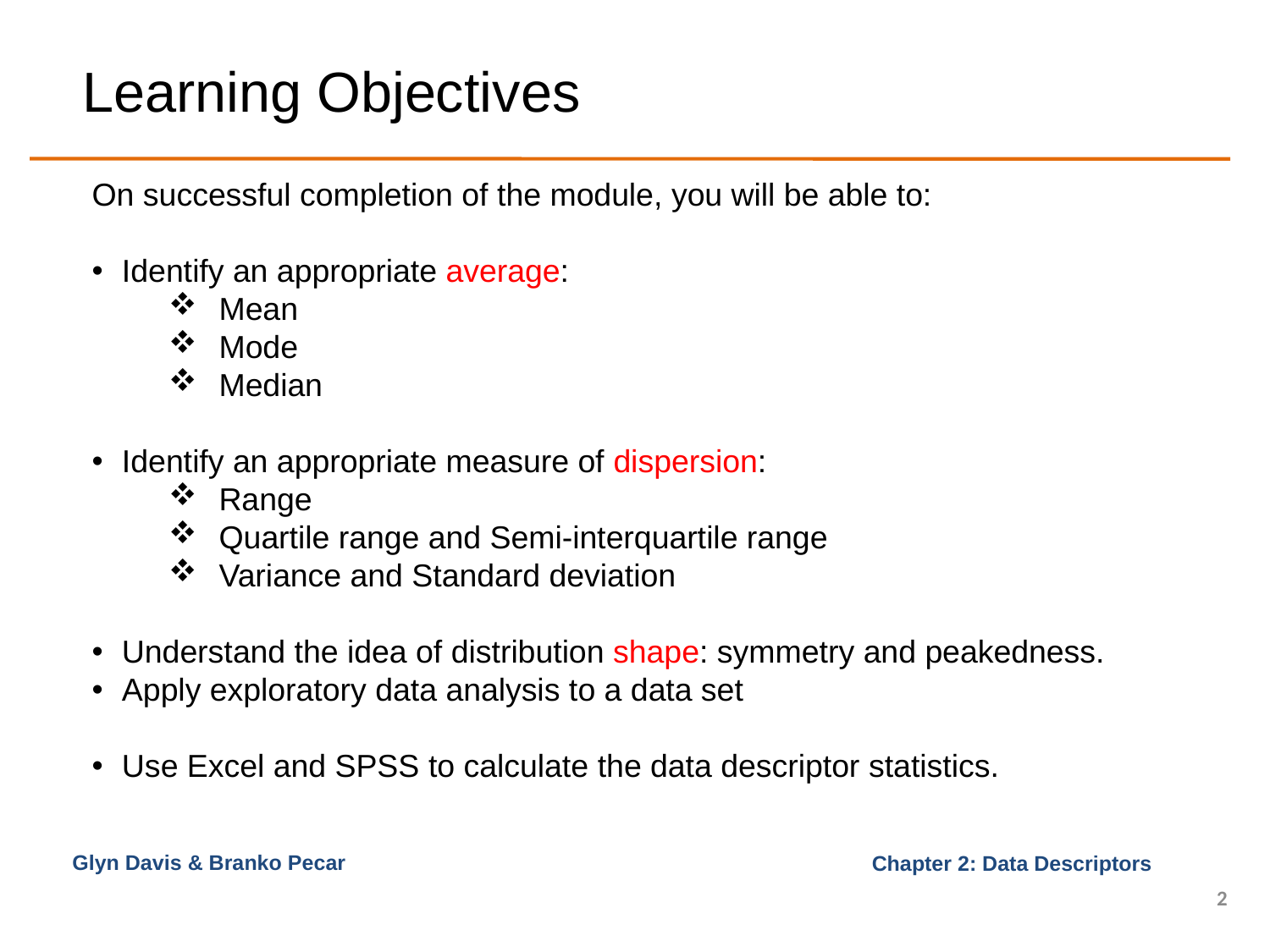

# Learning Objectives
On successful completion of the module, you will be able to:

Identify an appropriate average:
Mean
Mode
Median

Identify an appropriate measure of dispersion:
Range
Quartile range and Semi-interquartile range
Variance and Standard deviation

Understand the idea of distribution shape: symmetry and peakedness.
Apply exploratory data analysis to a data set

Use Excel and SPSS to calculate the data descriptor statistics.
Glyn Davis & Branko Pecar
2